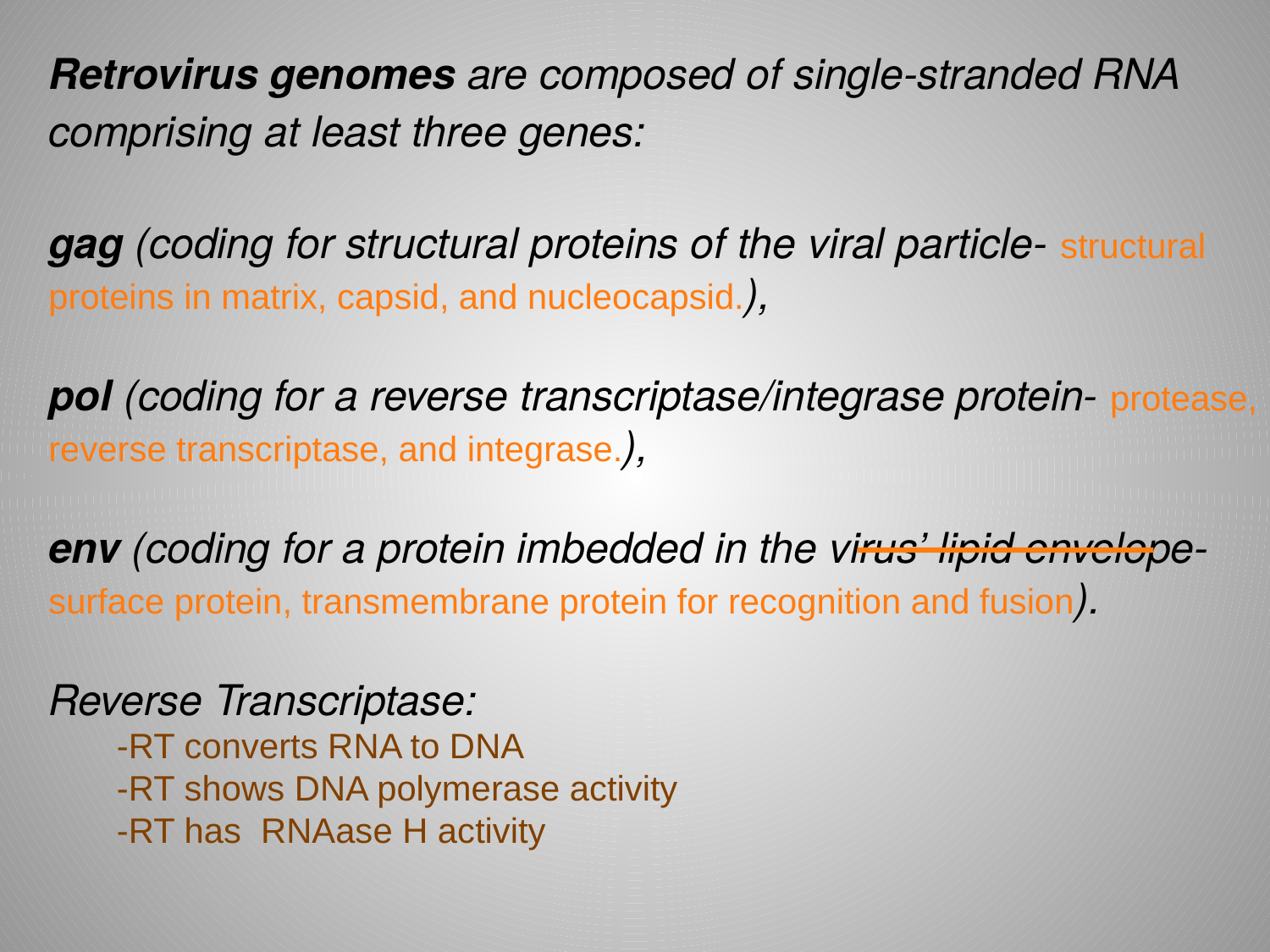

Retrovirus genomes are composed of single-stranded RNA
comprising at least three genes:

gag (coding for structural proteins of the viral particle- structural
proteins in matrix, capsid, and nucleocapsid.),

pol (coding for a reverse transcriptase/integrase protein- protease,
reverse transcriptase, and integrase.),

env (coding for a protein imbedded in the virus’ lipid envelope-
surface protein, transmembrane protein for recognition and fusion).

Reverse Transcriptase:
       -RT converts RNA to DNA
       -RT shows DNA polymerase activity
       -RT has  RNAase H activity